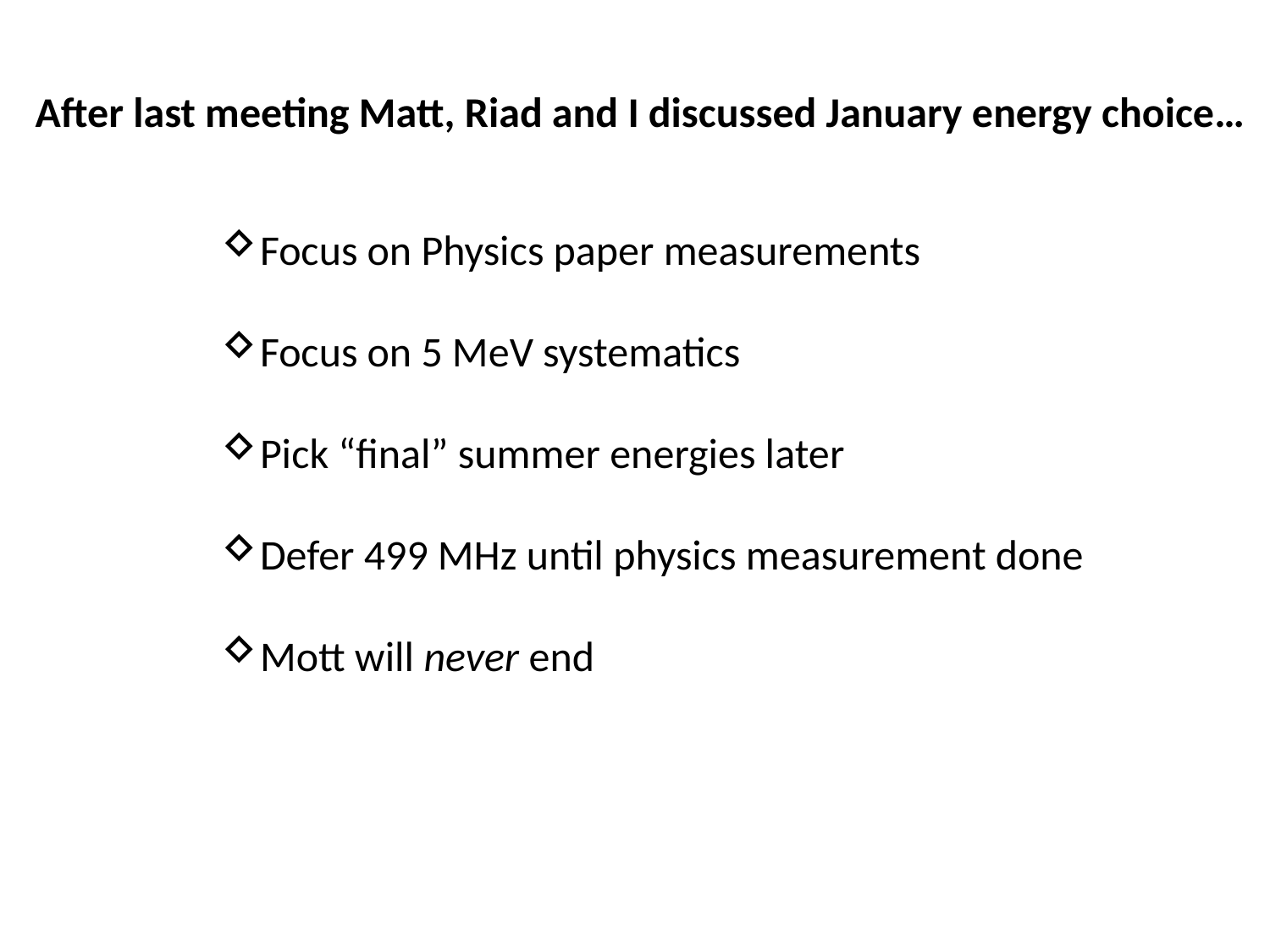

After last meeting Matt, Riad and I discussed January energy choice…
Focus on Physics paper measurements

Focus on 5 MeV systematics

Pick “final” summer energies later

Defer 499 MHz until physics measurement done

Mott will never end